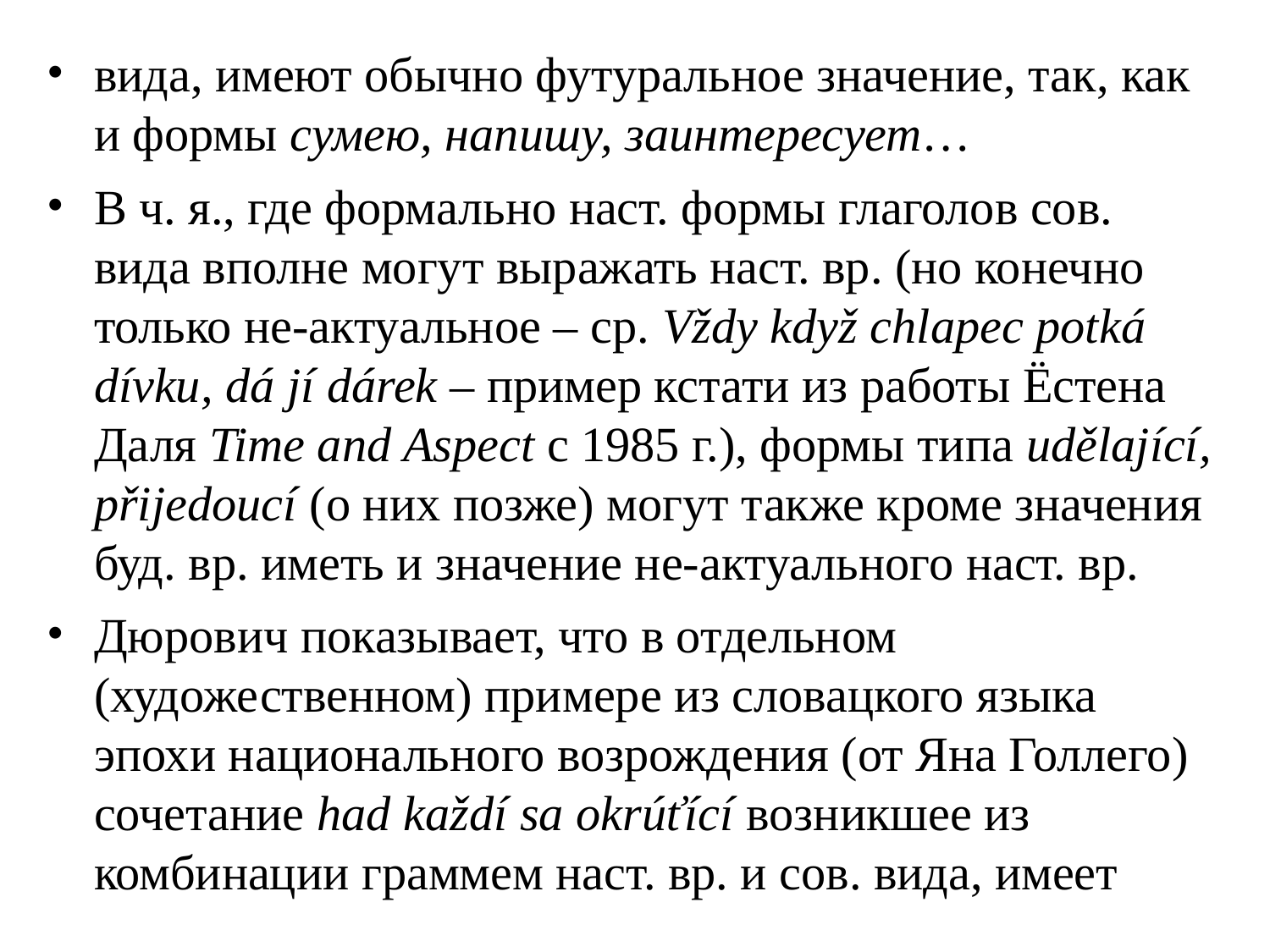

# вида, имеют обычно футуральное значение, так, как и формы сумею, напишу, заинтересует…
В ч. я., где формально наст. формы глаголов сов. вида вполне могут выражать наст. вр. (но конечно только не-актуальное – ср. Vždy když chlapec potká dívku, dá jí dárek – пример кстати из работы Ёстена Даля Time and Aspect с 1985 г.), формы типа udělající, přijedoucí (о них позже) могут также кроме значения буд. вр. иметь и значение не-актуального наст. вр.
Дюрович показывает, что в отдельном (художественном) примере из словацкого языка эпохи национального возрождения (от Яна Голлего) сочетание had každí sa okrúťící возникшее из комбинации граммем наст. вр. и сов. вида, имеет